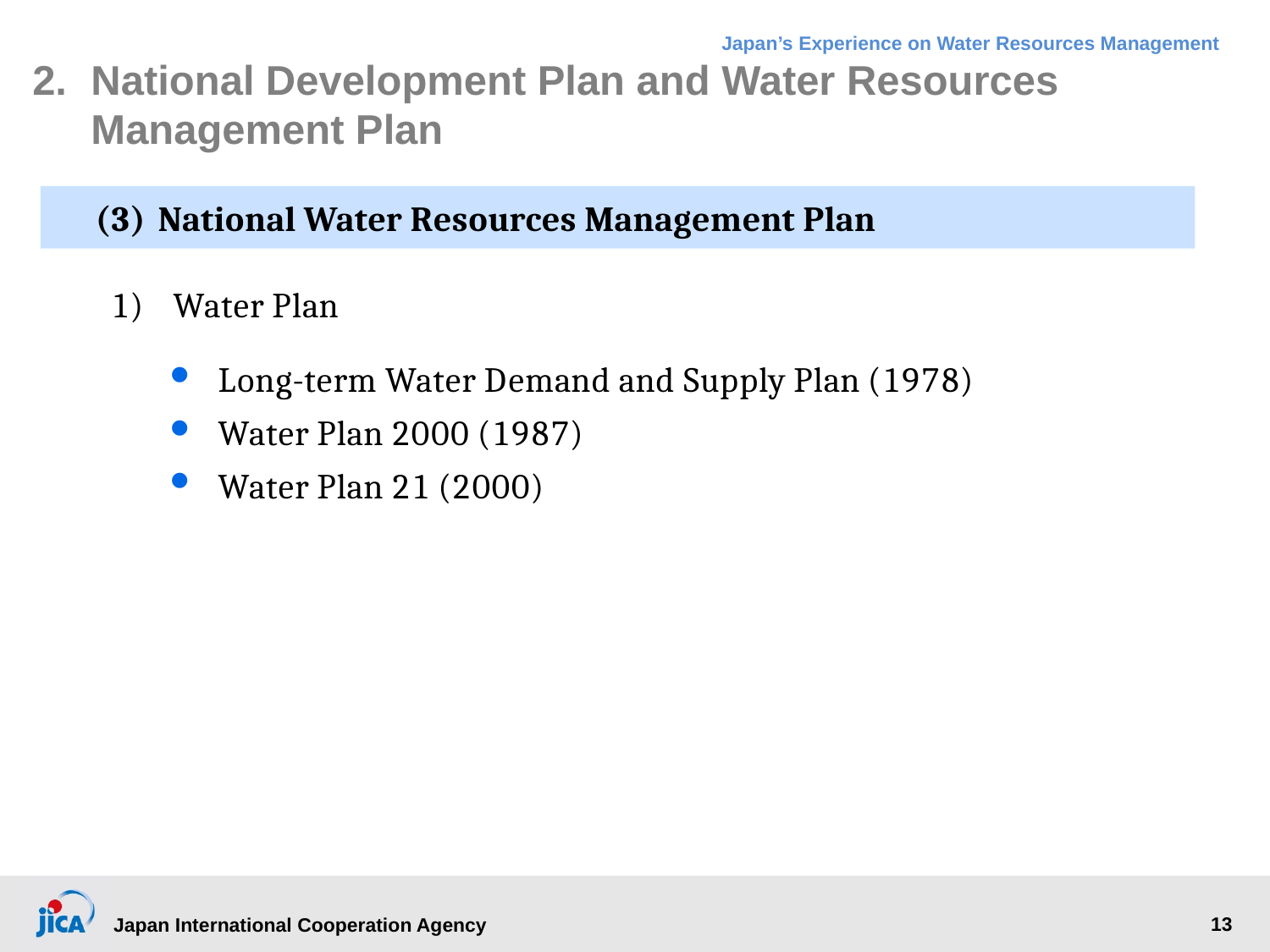

# 2.	National Development Plan and Water Resources Management Plan
(3)	National Water Resources Management Plan
1)	Water Plan
Long-term Water Demand and Supply Plan (1978)
Water Plan 2000 (1987)
Water Plan 21 (2000)